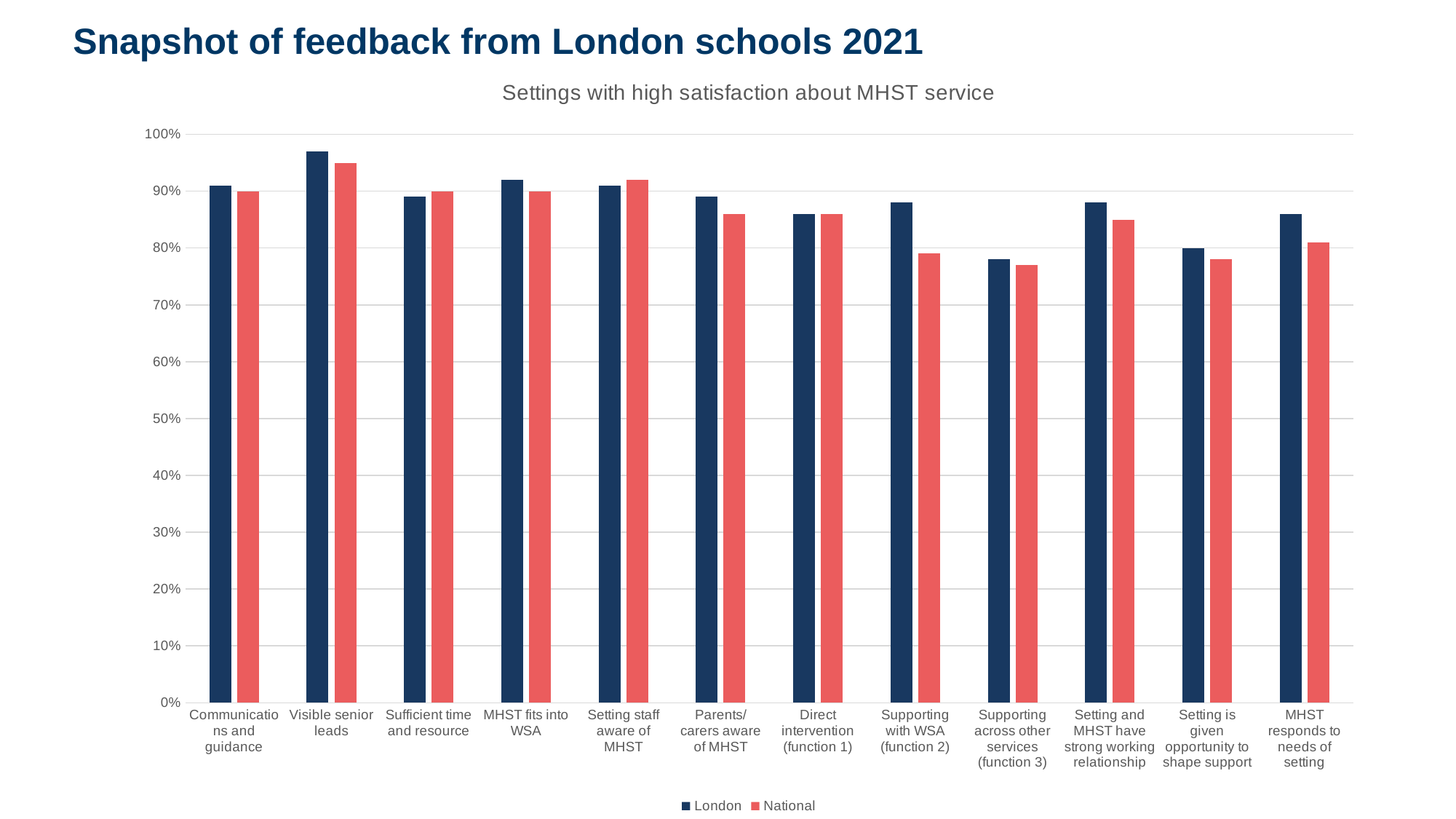

# Snapshot of feedback from London schools 2021

### Chart: Settings with high satisfaction about MHST service

| Category | London | National |
|---|---|---|
| Communications and guidance | 0.91 | 0.9 |
| Visible senior leads | 0.97 | 0.95 |
| Sufficient time and resource | 0.89 | 0.9 |
| MHST fits into WSA | 0.92 | 0.9 |
| Setting staff aware of MHST | 0.91 | 0.92 |
| Parents/ carers aware of MHST | 0.89 | 0.86 |
| Direct intervention (function 1) | 0.86 | 0.86 |
| Supporting with WSA (function 2) | 0.88 | 0.79 |
| Supporting across other services (function 3) | 0.78 | 0.77 |
| Setting and MHST have strong working relationship | 0.88 | 0.85 |
| Setting is given opportunity to shape support | 0.8 | 0.78 |
| MHST responds to needs of setting | 0.86 | 0.81 |